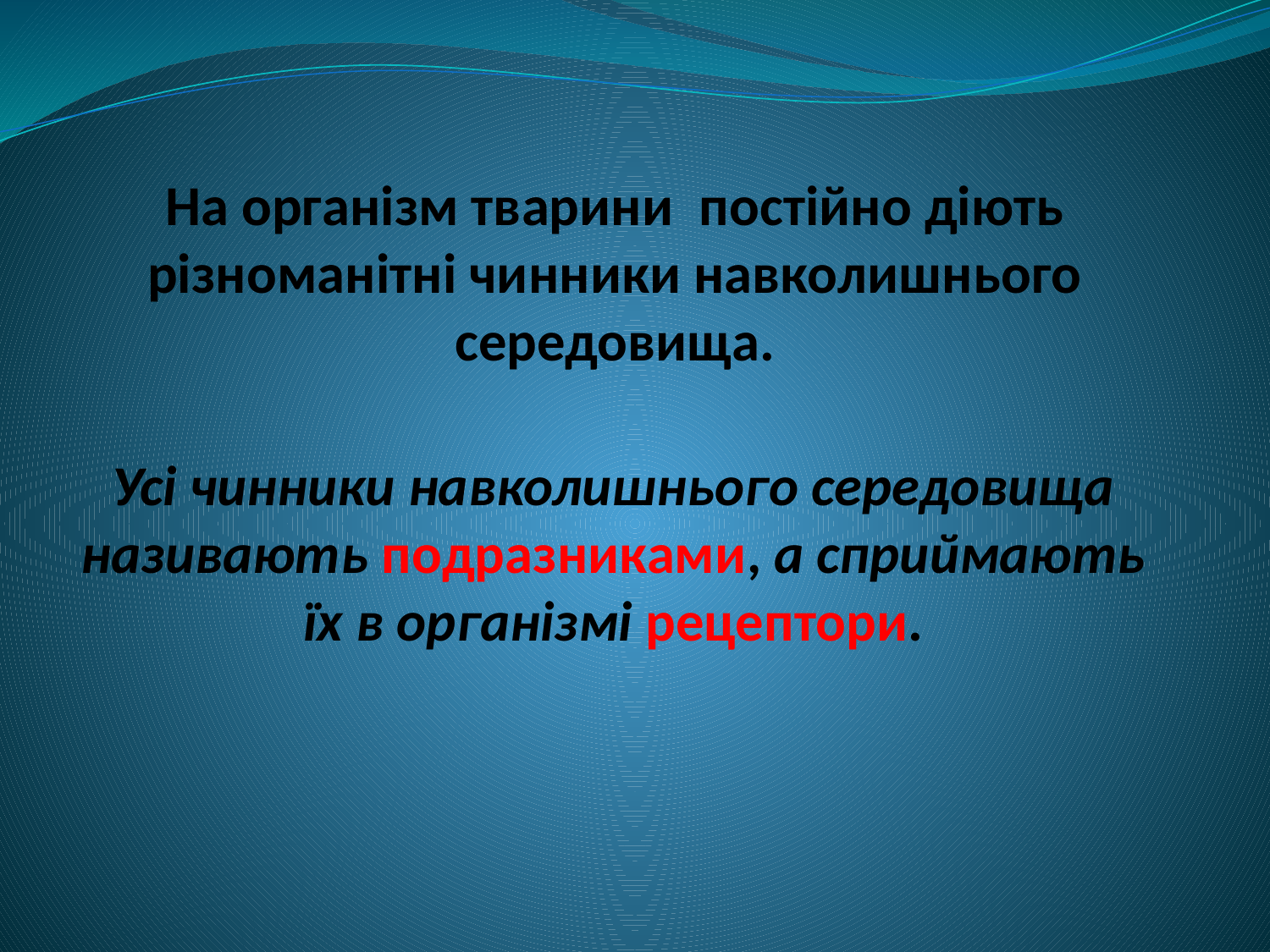

# На організм тварини  постійно діють різноманітні чинники навколишнього середовища.
Усі чинники навколишнього середовища називають подразниками, а сприймають їх в організмі рецептори.